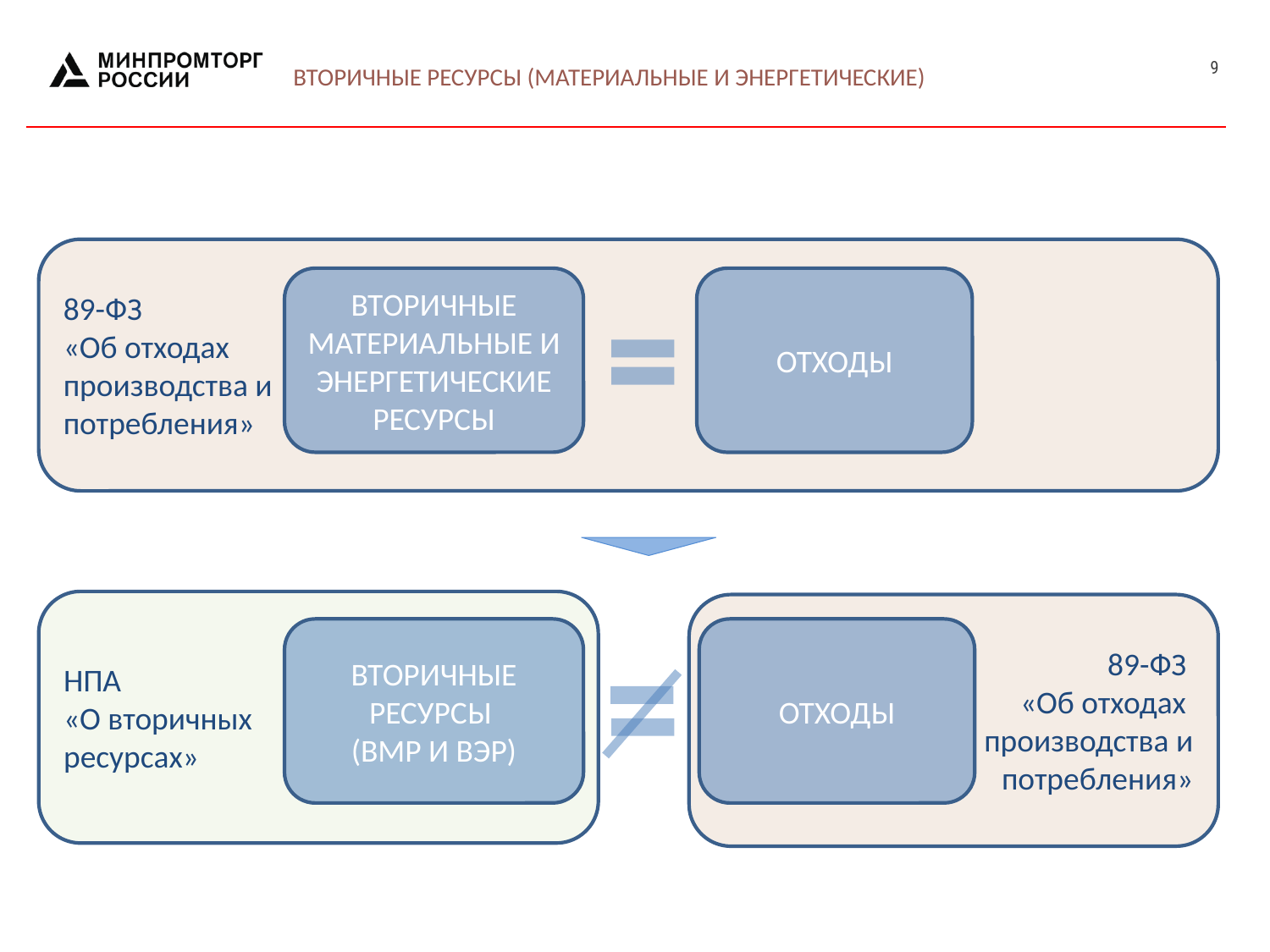

ВТОРИЧНЫЕ РЕСУРСЫ (МАТЕРИАЛЬНЫЕ И ЭНЕРГЕТИЧЕСКИЕ)
89-ФЗ
«Об отходах
производства и
потребления»
ОТХОДЫ
ВТОРИЧНЫЕ МАТЕРИАЛЬНЫЕ И ЭНЕРГЕТИЧЕСКИЕ РЕСУРСЫ

НПА
«О вторичных
ресурсах»
89-ФЗ
«Об отходах
производства и
потребления»
ВТОРИЧНЫЕ РЕСУРСЫ
(ВМР И ВЭР)
ОТХОДЫ